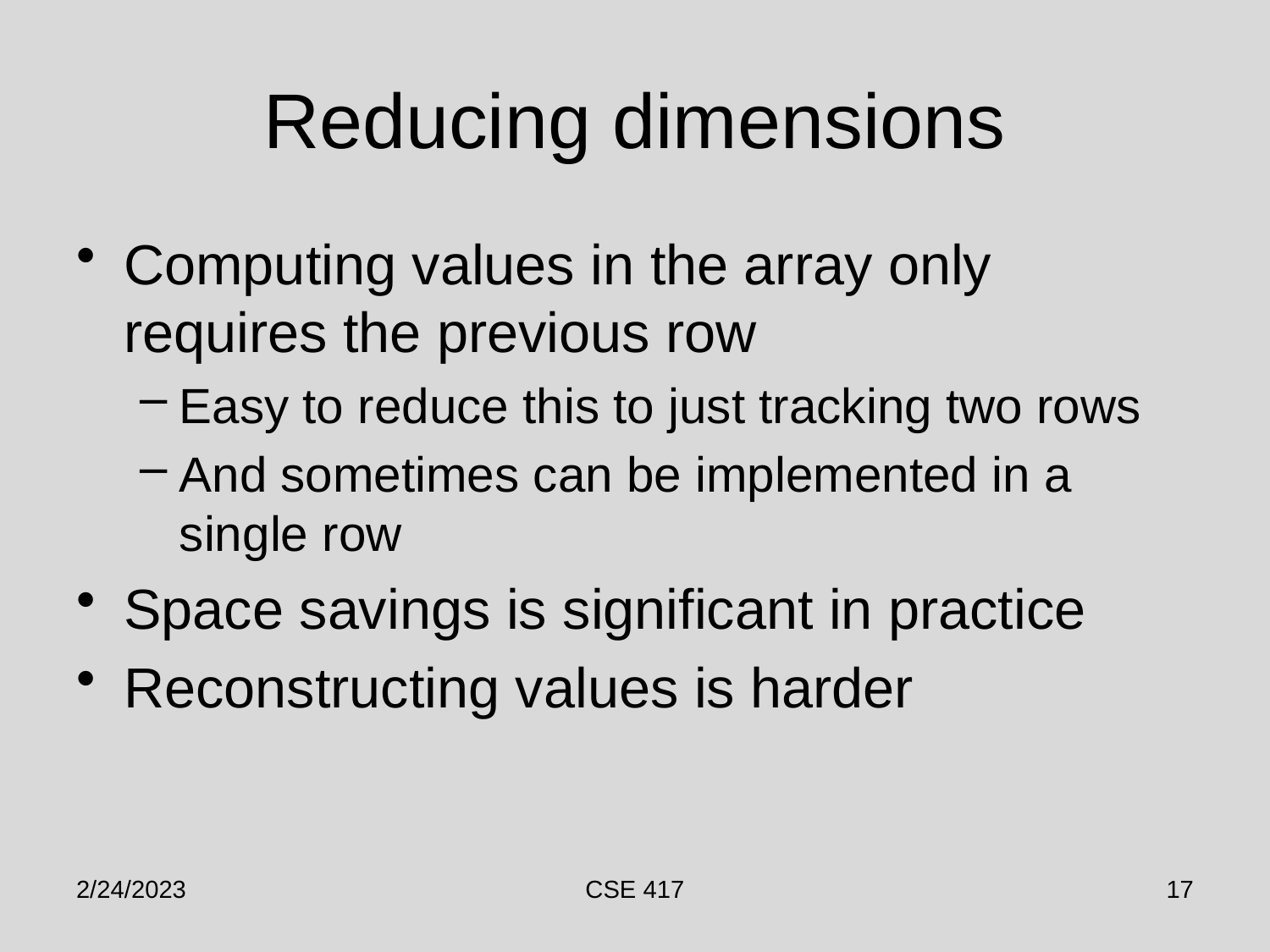

# Reducing dimensions
Computing values in the array only requires the previous row
Easy to reduce this to just tracking two rows
And sometimes can be implemented in a single row
Space savings is significant in practice
Reconstructing values is harder
2/24/2023
CSE 417
17